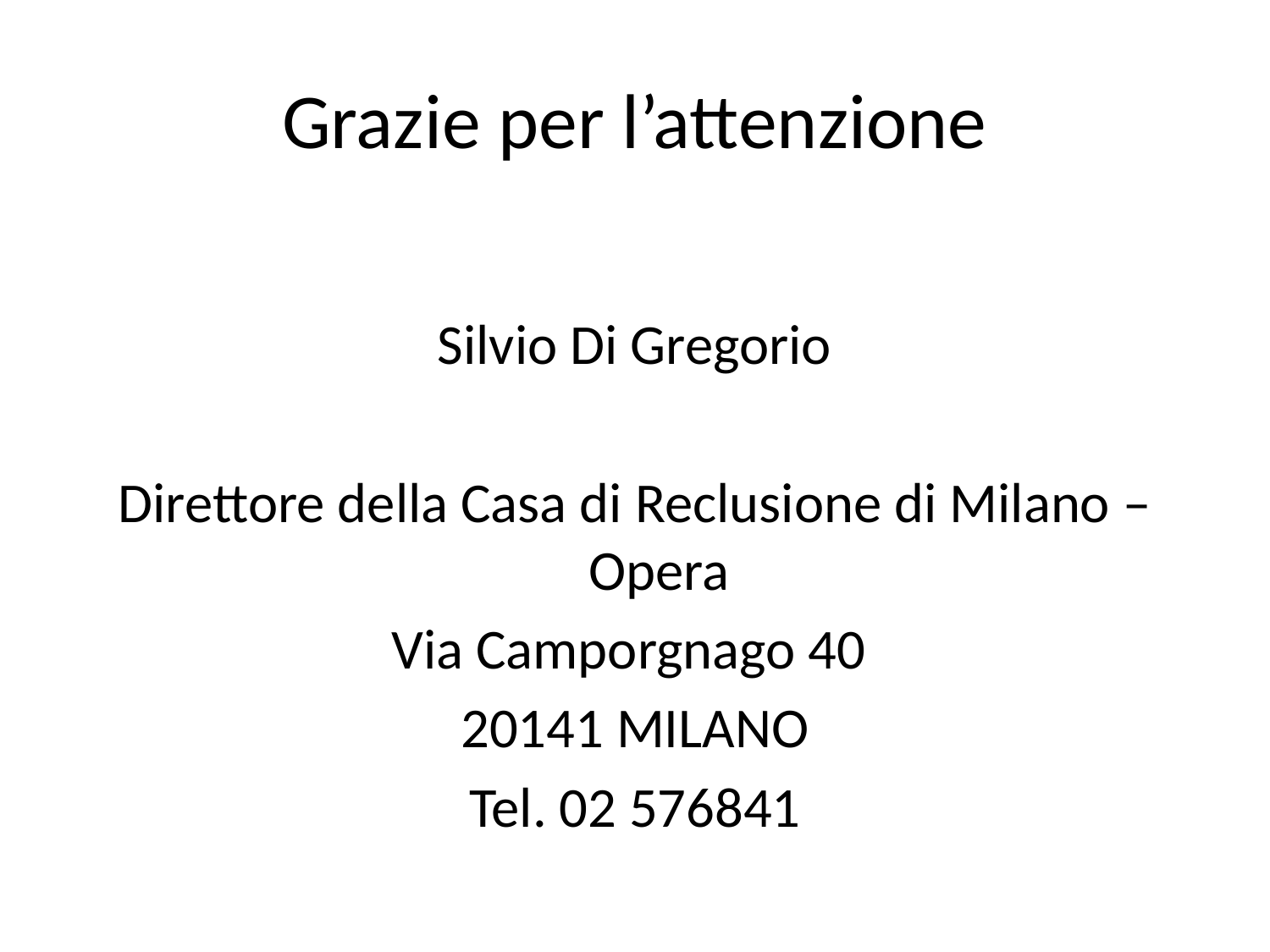

# Grazie per l’attenzione

Silvio Di Gregorio

Direttore della Casa di Reclusione di Milano – Opera
Via Camporgnago 40
20141 MILANO
Tel. 02 576841